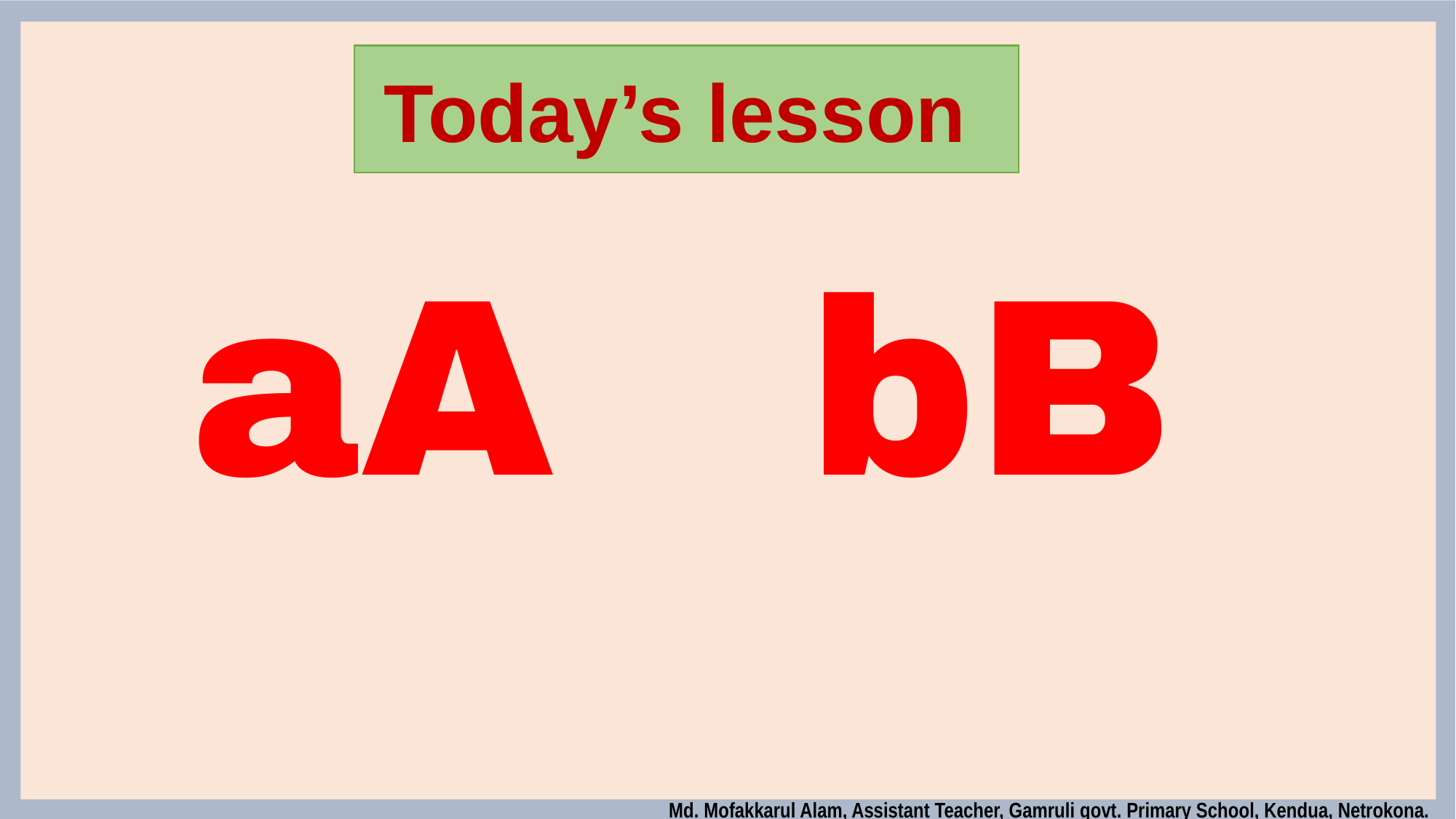

Today’s lesson
aA
bB
Md. Mofakkarul Alam, Assistant Teacher, Gamruli govt. Primary School, Kendua, Netrokona.